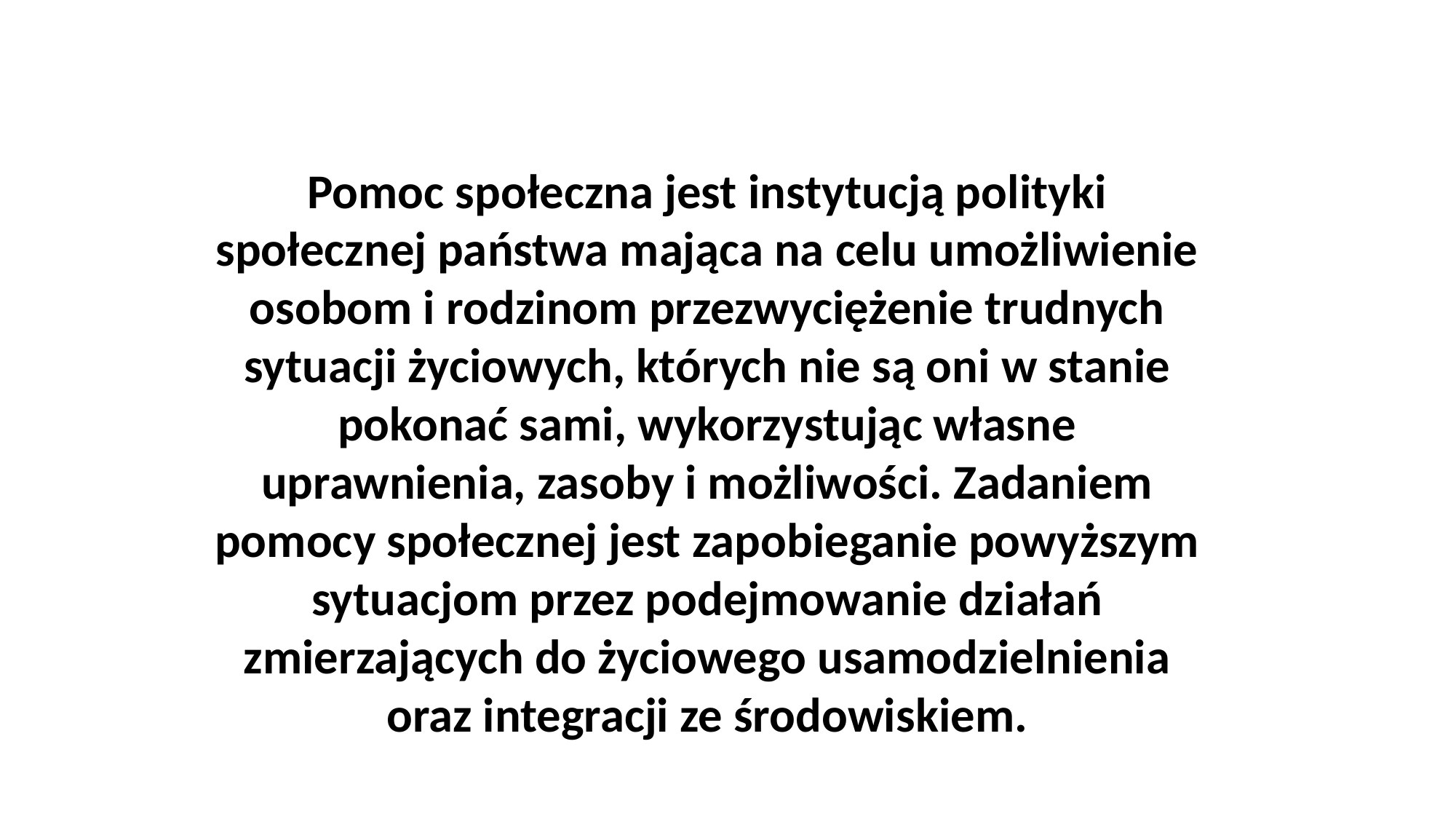

Pomoc społeczna jest instytucją polityki społecznej państwa mająca na celu umożliwienie osobom i rodzinom przezwyciężenie trudnych sytuacji życiowych, których nie są oni w stanie pokonać sami, wykorzystując własne uprawnienia, zasoby i możliwości. Zadaniem pomocy społecznej jest zapobieganie powyższym sytuacjom przez podejmowanie działań zmierzających do życiowego usamodzielnienia oraz integracji ze środowiskiem.